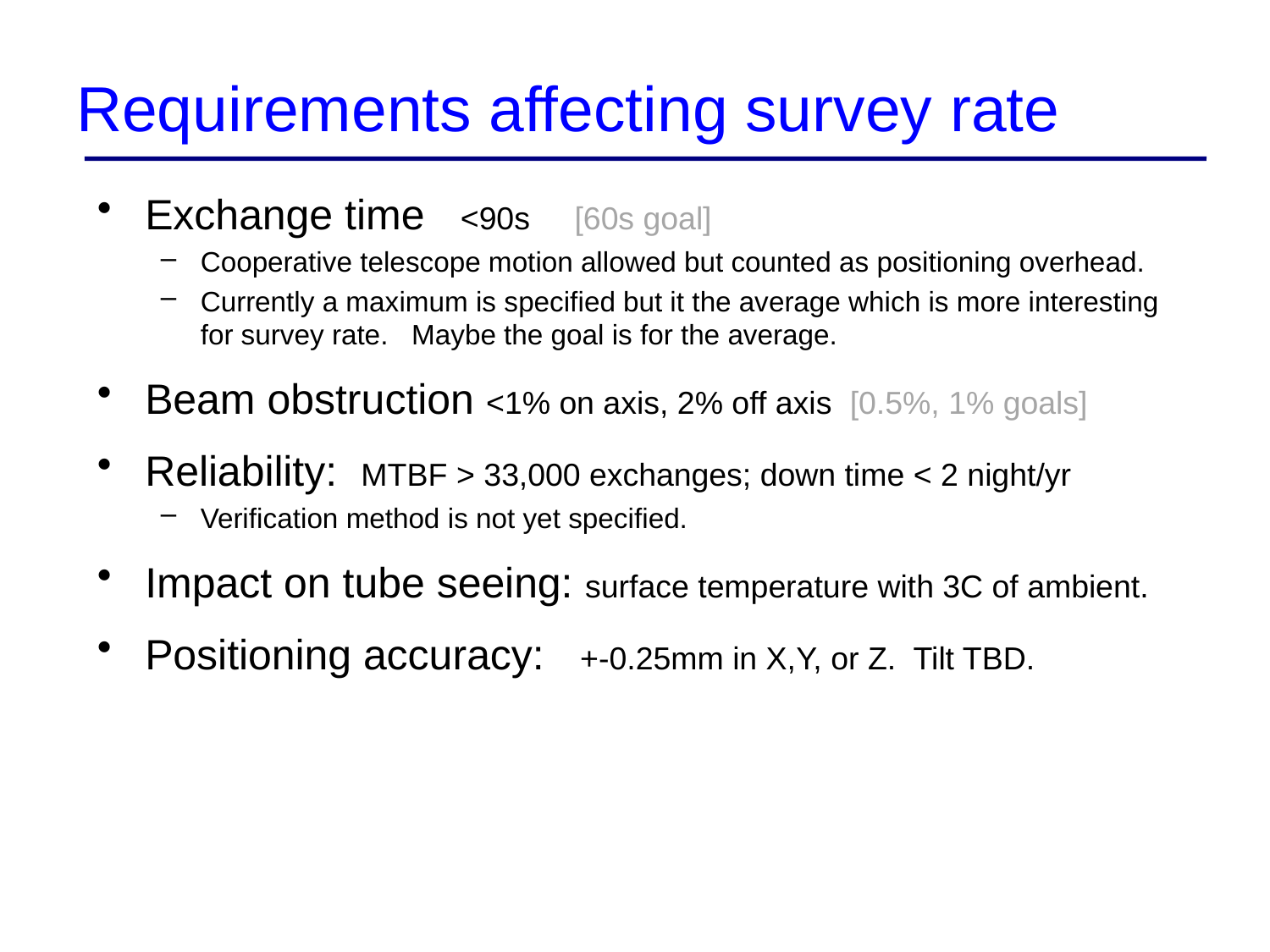

# Requirements affecting survey rate
Exchange time   <90s     [60s goal]
Cooperative telescope motion allowed but counted as positioning overhead.
Currently a maximum is specified but it the average which is more interesting for survey rate.   Maybe the goal is for the average.
Beam obstruction <1% on axis, 2% off axis  [0.5%, 1% goals]
Reliability:  MTBF > 33,000 exchanges; down time < 2 night/yr
Verification method is not yet specified.
Impact on tube seeing: surface temperature with 3C of ambient.
Positioning accuracy:   +-0.25mm in X,Y, or Z.  Tilt TBD.